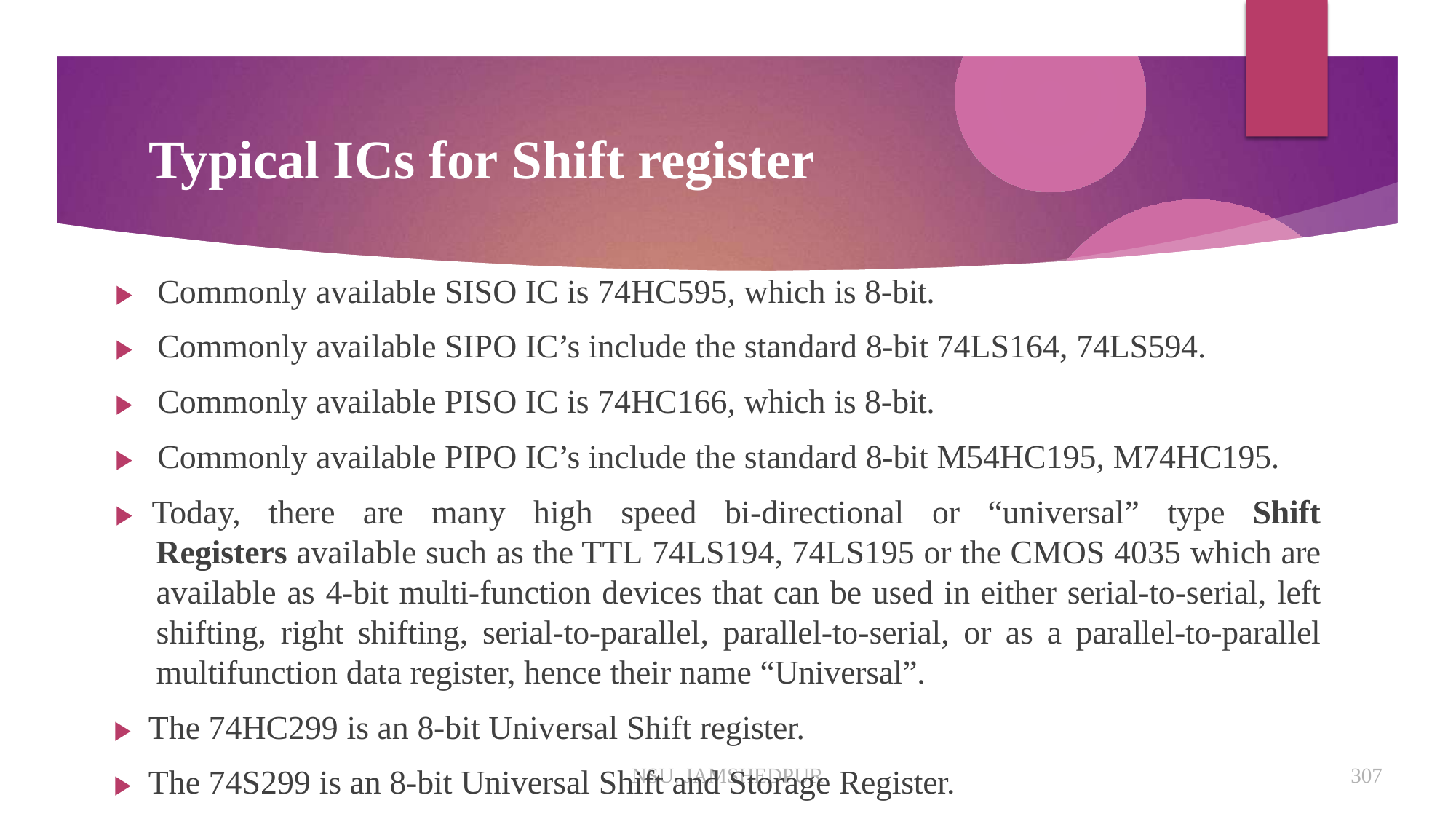

# Typical ICs for Shift register
▶	Commonly available SISO IC is 74HC595, which is 8-bit.
▶	Commonly available SIPO IC’s include the standard 8-bit 74LS164, 74LS594.
▶	Commonly available PISO IC is 74HC166, which is 8-bit.
▶	Commonly available PIPO IC’s include the standard 8-bit M54HC195, M74HC195.
▶  Today,  there  are  many  high  speed  bi-directional  or  “universal”  type  Shift Registers available such as the TTL 74LS194, 74LS195 or the CMOS 4035 which are available as 4-bit multi-function devices that can be used in either serial-to-serial, left shifting, right shifting, serial-to-parallel, parallel-to-serial, or as a parallel-to-parallel multifunction data register, hence their name “Universal”.
▶  The 74HC299 is an 8-bit Universal Shift register.
▶  The 74S299 is an 8-bit Universal Shift and Storage Register.
NSU, JAMSHEDPUR
307